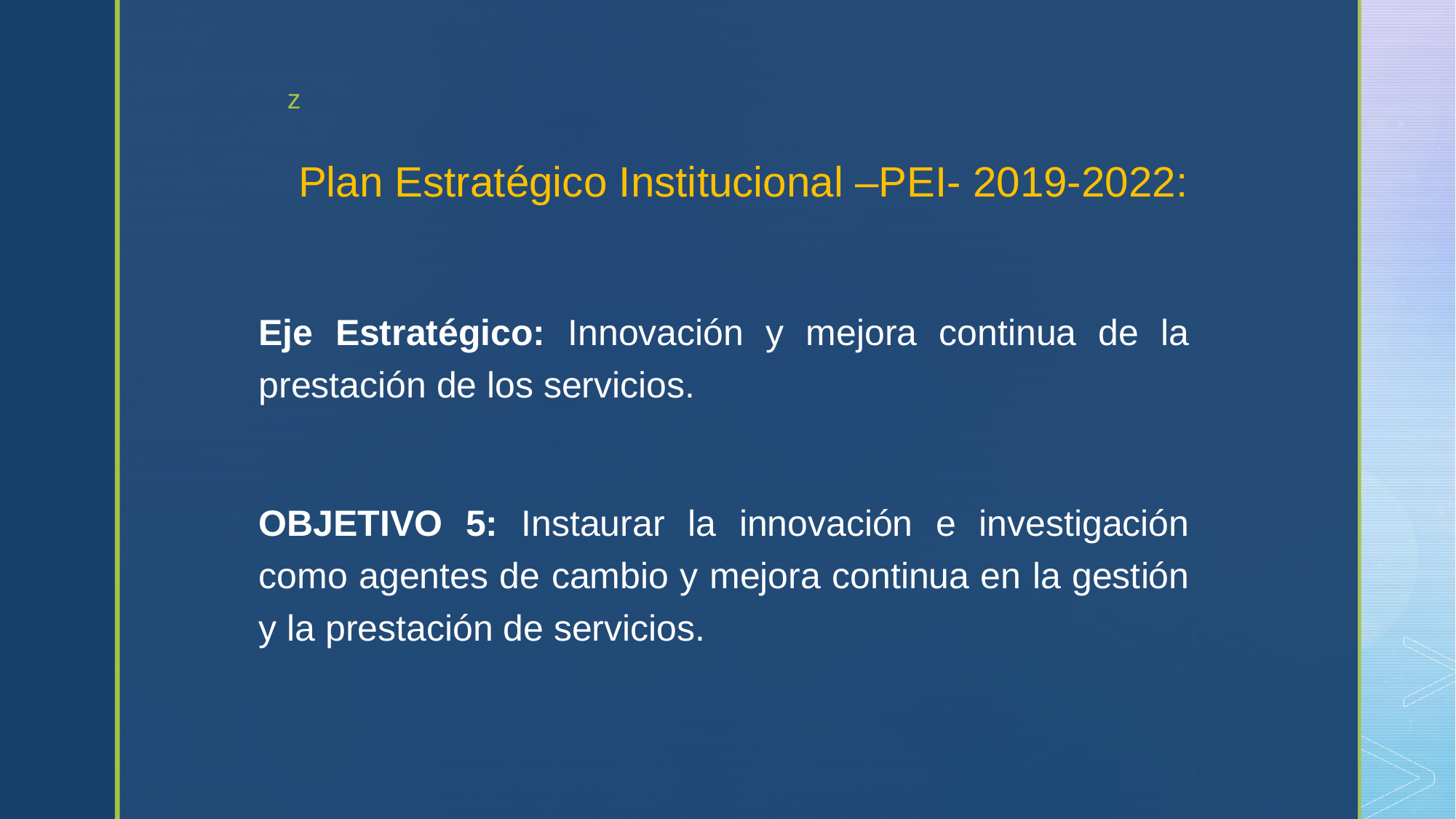

# Plan Estratégico Institucional –PEI- 2019-2022:
Eje Estratégico: Innovación y mejora continua de la prestación de los servicios.

OBJETIVO 5: Instaurar la innovación e investigación como agentes de cambio y mejora continua en la gestión y la prestación de servicios.